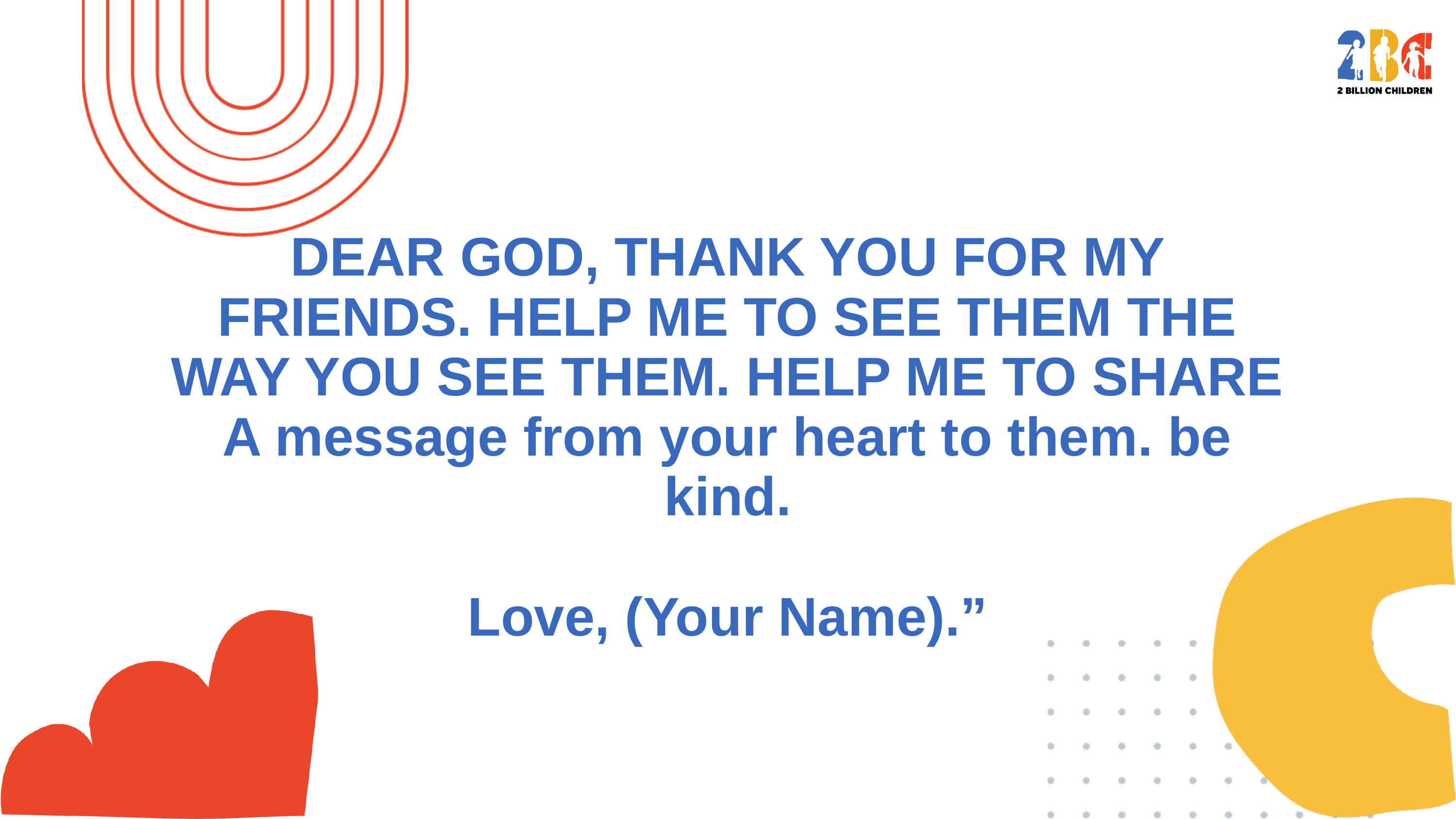

DEAR GOD, THANK YOU FOR MY FRIENDS. HELP ME TO SEE THEM THE WAY YOU SEE THEM. HELP ME TO SHARE A message from your heart to them. be kind.

Love, (Your Name).”